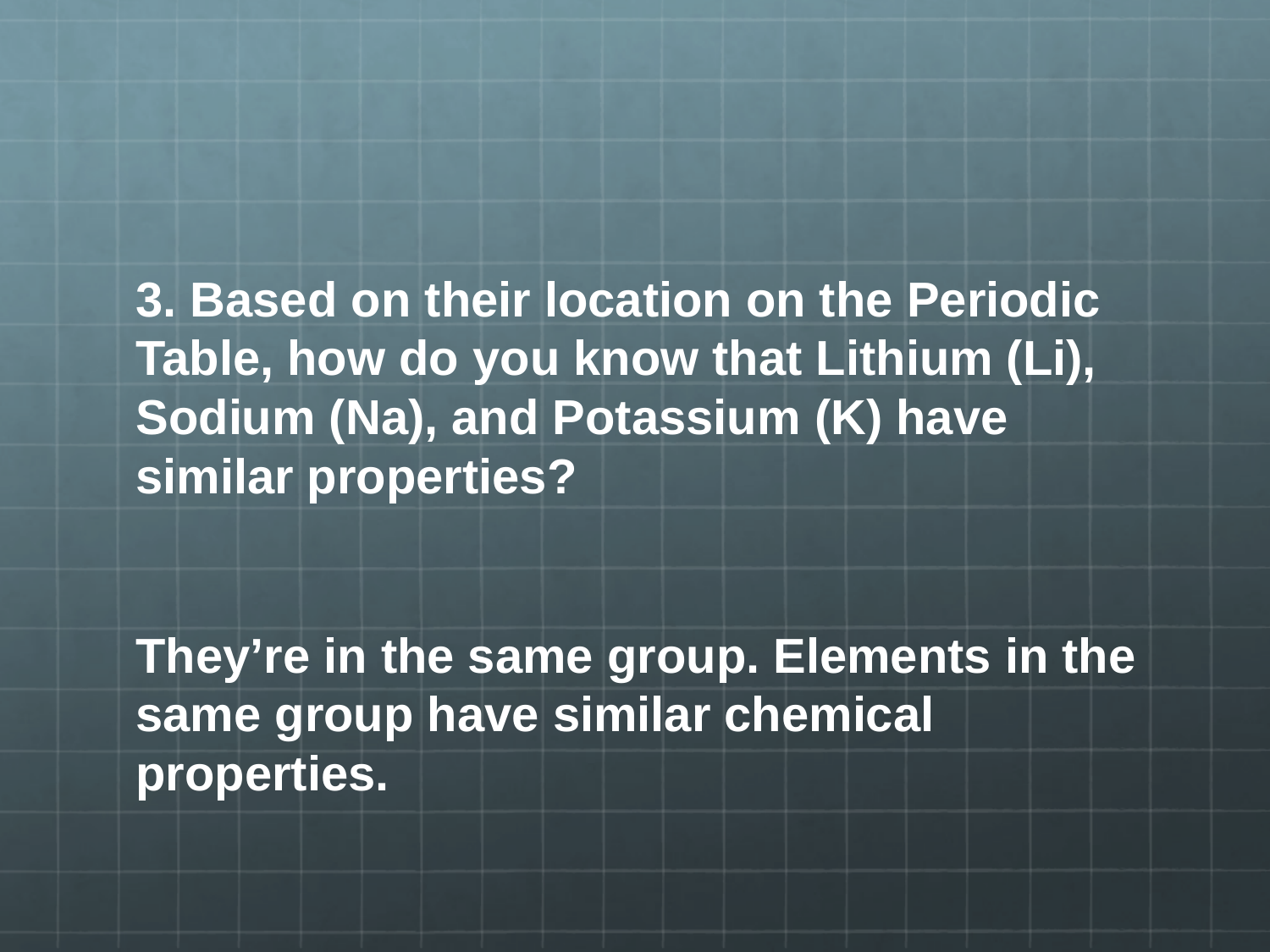

#
3. Based on their location on the Periodic Table, how do you know that Lithium (Li), Sodium (Na), and Potassium (K) have similar properties?

They’re in the same group. Elements in the same group have similar chemical properties.